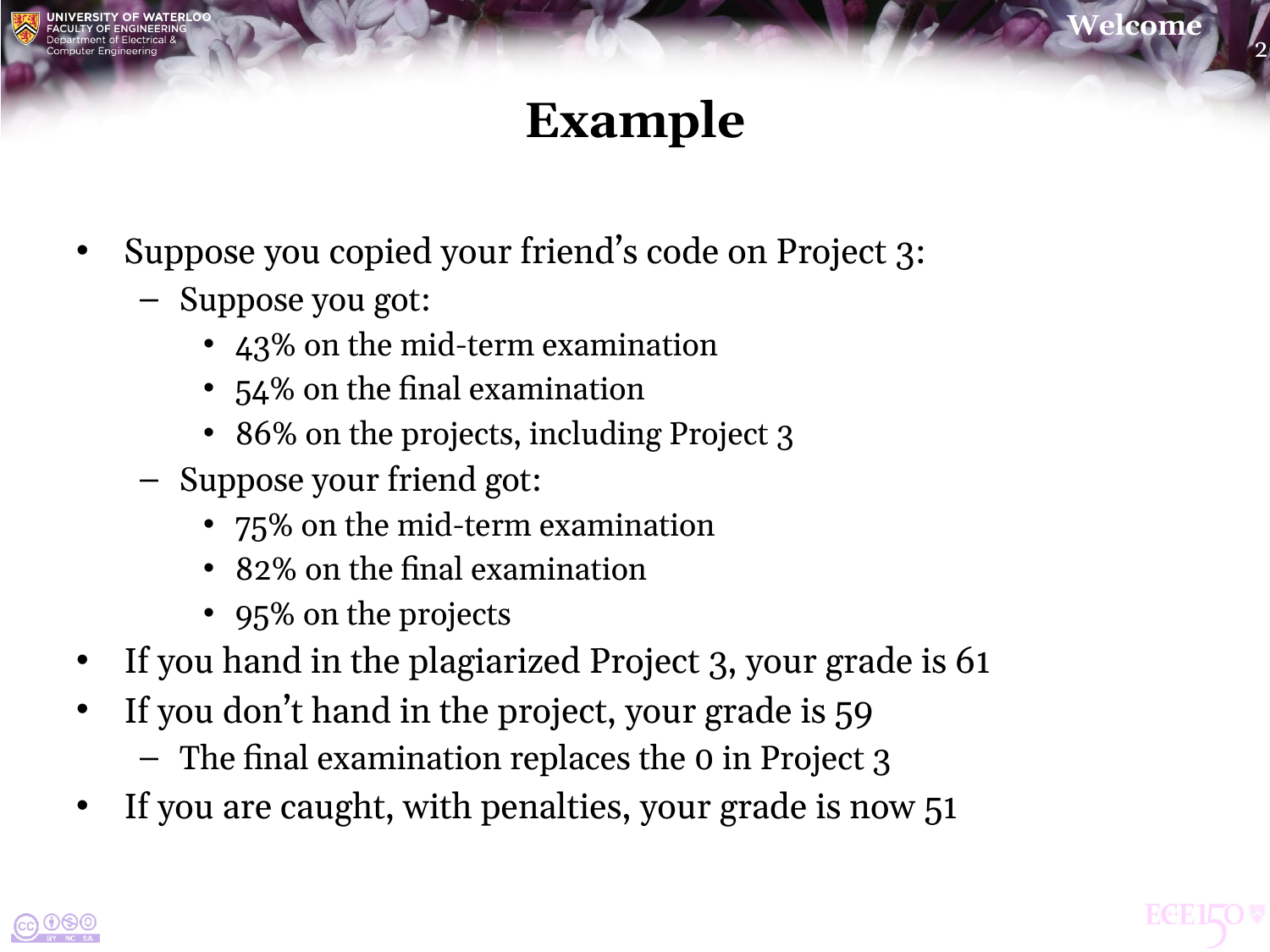

# Example
Suppose you copied your friend’s code on Project 3:
Suppose you got:
43% on the mid-term examination
54% on the final examination
86% on the projects, including Project 3
Suppose your friend got:
75% on the mid-term examination
82% on the final examination
95% on the projects
If you hand in the plagiarized Project 3, your grade is 61
If you don’t hand in the project, your grade is 59
The final examination replaces the 0 in Project 3
If you are caught, with penalties, your grade is now 51